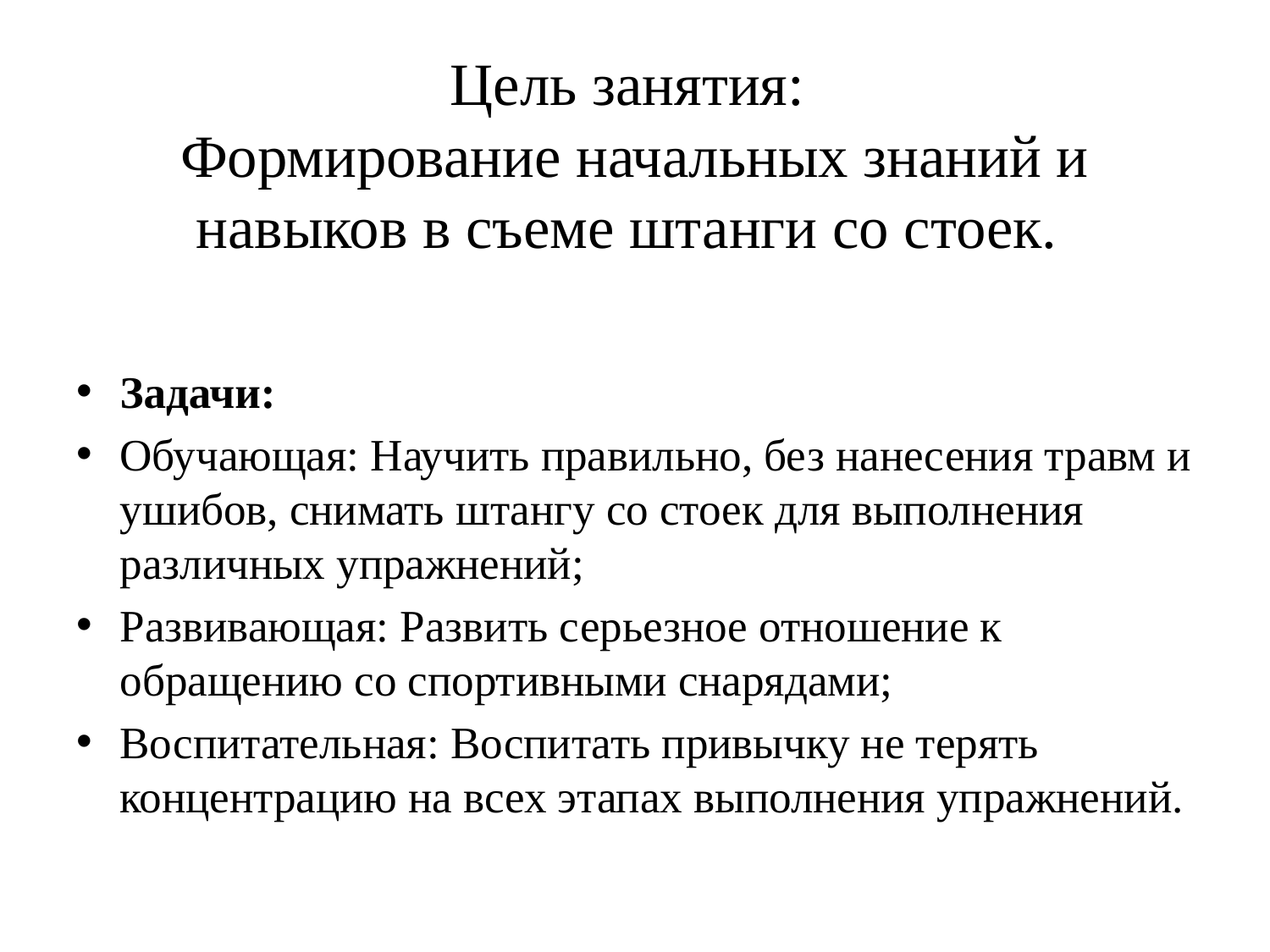

# Цель занятия: Формирование начальных знаний и навыков в съеме штанги со стоек.
Задачи:
Обучающая: Научить правильно, без нанесения травм и ушибов, снимать штангу со стоек для выполнения различных упражнений;
Развивающая: Развить серьезное отношение к обращению со спортивными снарядами;
Воспитательная: Воспитать привычку не терять концентрацию на всех этапах выполнения упражнений.